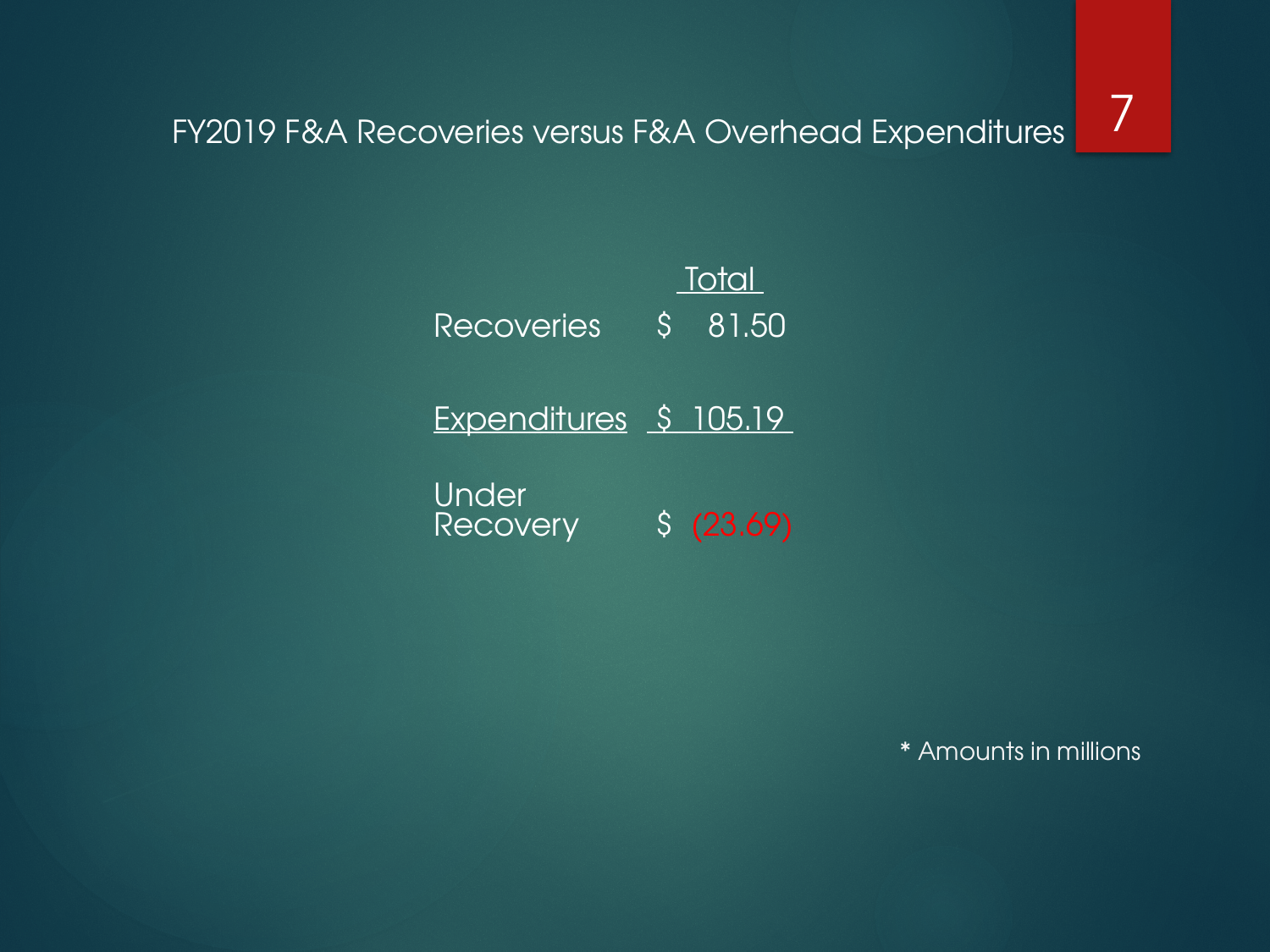

7
FY2019 F&A Recoveries versus F&A Overhead Expenditures
|  |  | Total |
| --- | --- | --- |
| Recoveries |  | $ 81.50 |
|  |  |  |
| Expenditures |  | $ 105.19 |
|  |  |  |
| Under Recovery |  | $ (23.69) |
* Amounts in millions